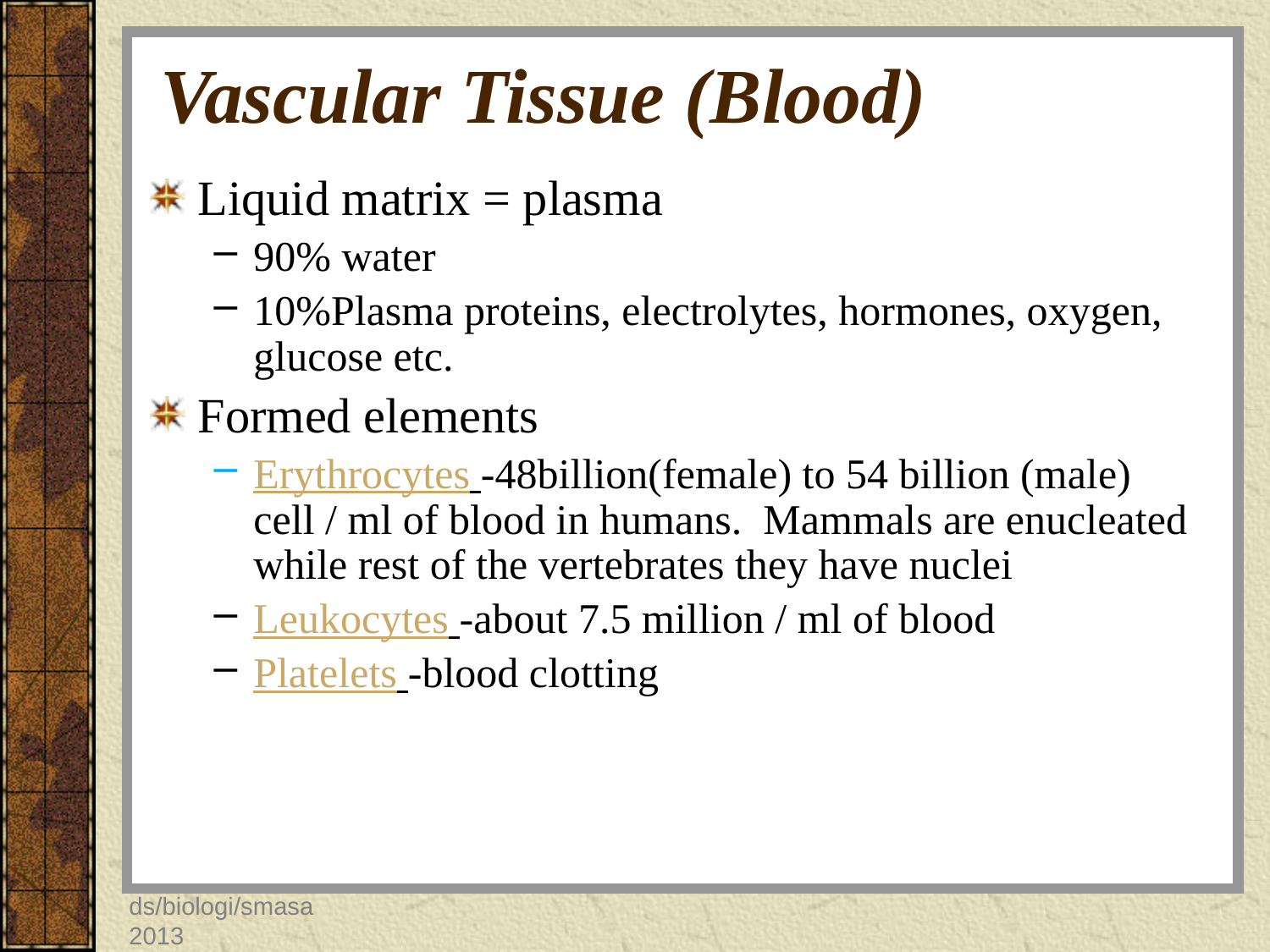

# Vascular Tissue (Blood)
Liquid matrix = plasma
90% water
10%Plasma proteins, electrolytes, hormones, oxygen, glucose etc.
Formed elements
Erythrocytes -48billion(female) to 54 billion (male) cell / ml of blood in humans.  Mammals are enucleated while rest of the vertebrates they have nuclei
Leukocytes -about 7.5 million / ml of blood
Platelets -blood clotting
ds/biologi/smasa 2013